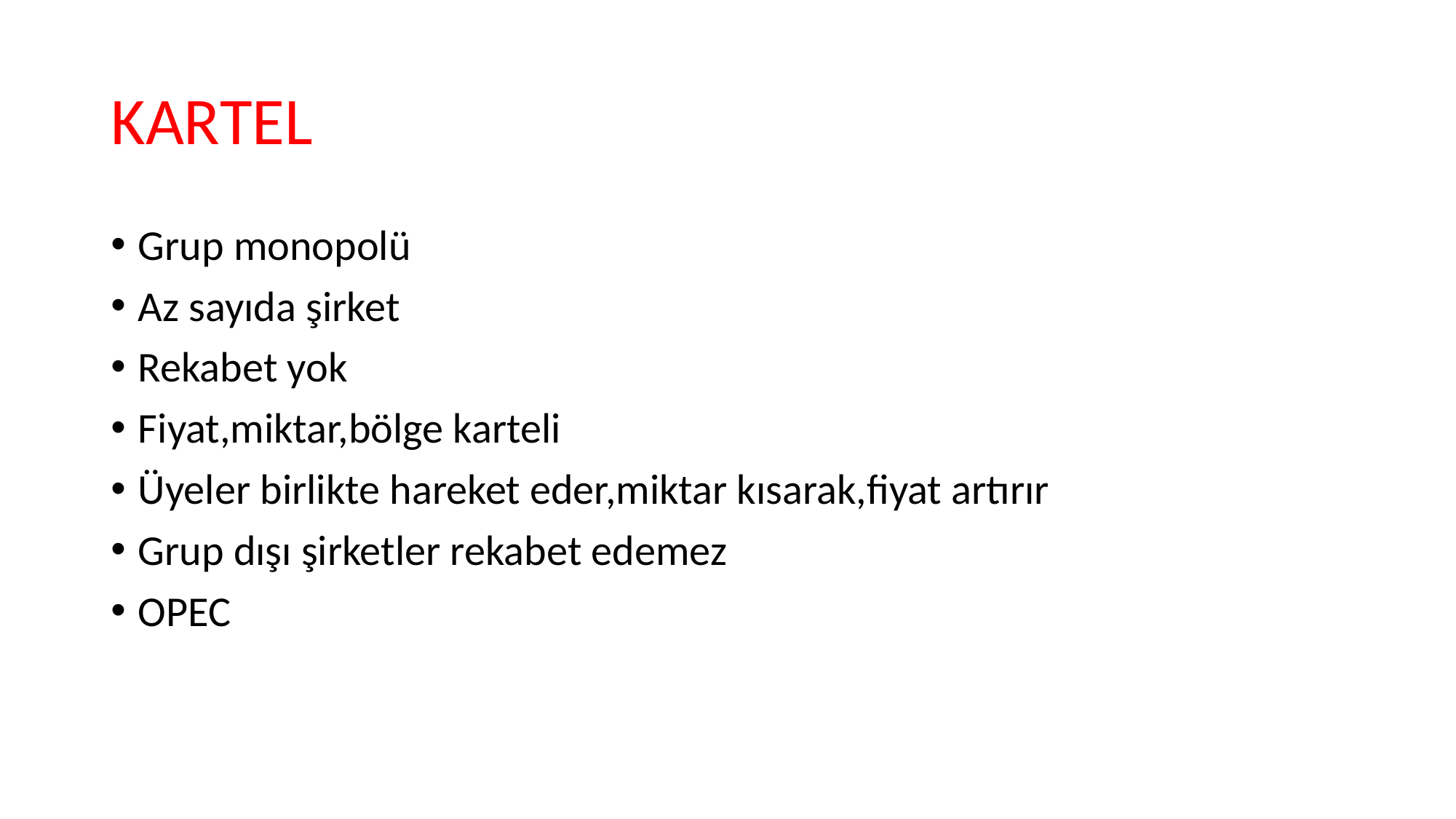

# KARTEL
Grup monopolü
Az sayıda şirket
Rekabet yok
Fiyat,miktar,bölge karteli
Üyeler birlikte hareket eder,miktar kısarak,fiyat artırır
Grup dışı şirketler rekabet edemez
OPEC